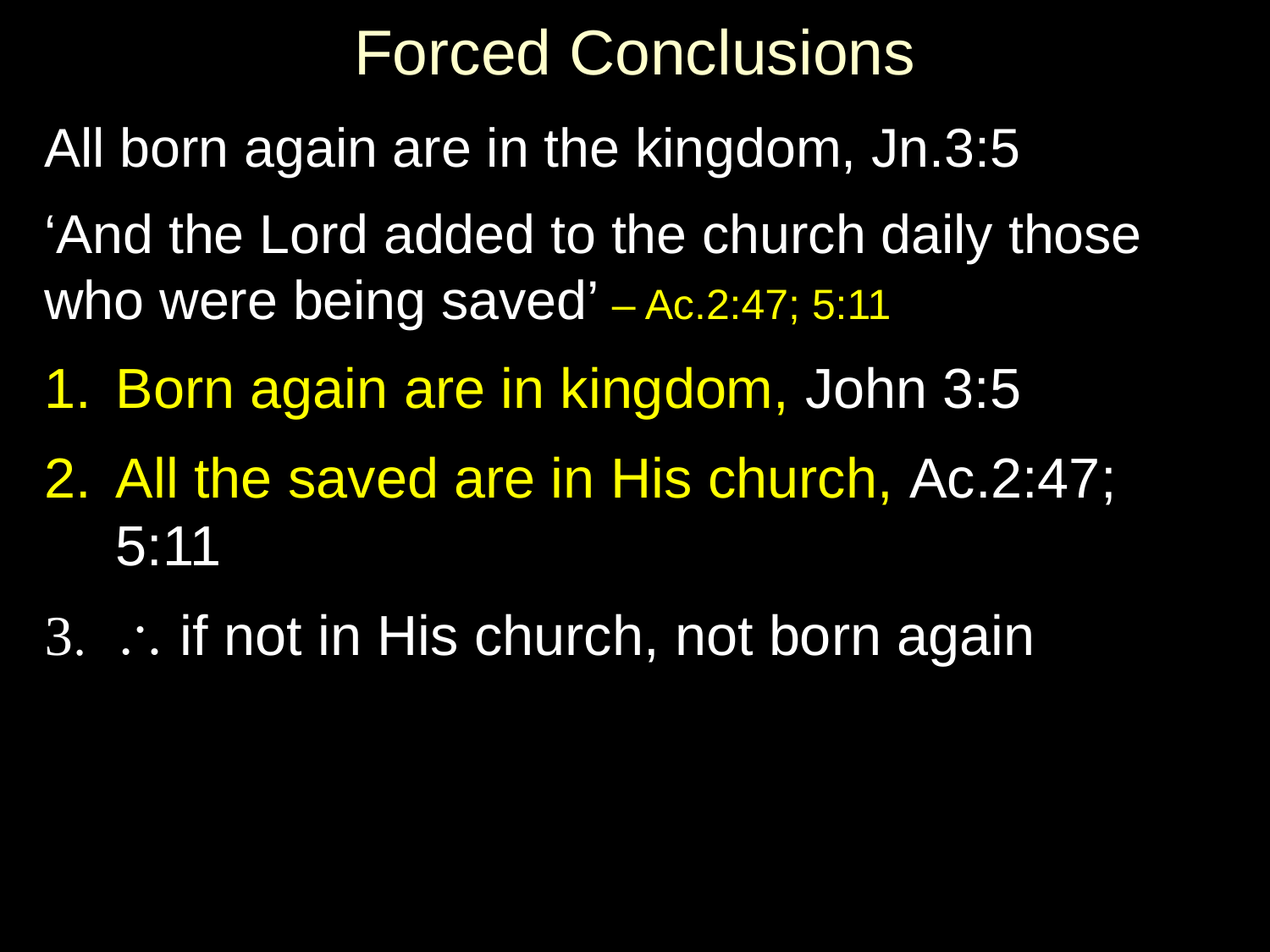

# Forced Conclusions
All born again are in the kingdom, Jn.3:5
‘And the Lord added to the church daily those who were being saved’ – Ac.2:47; 5:11
Born again are in kingdom, John 3:5
All the saved are in His church, Ac.2:47; 5:11
∴ if not in His church, not born again